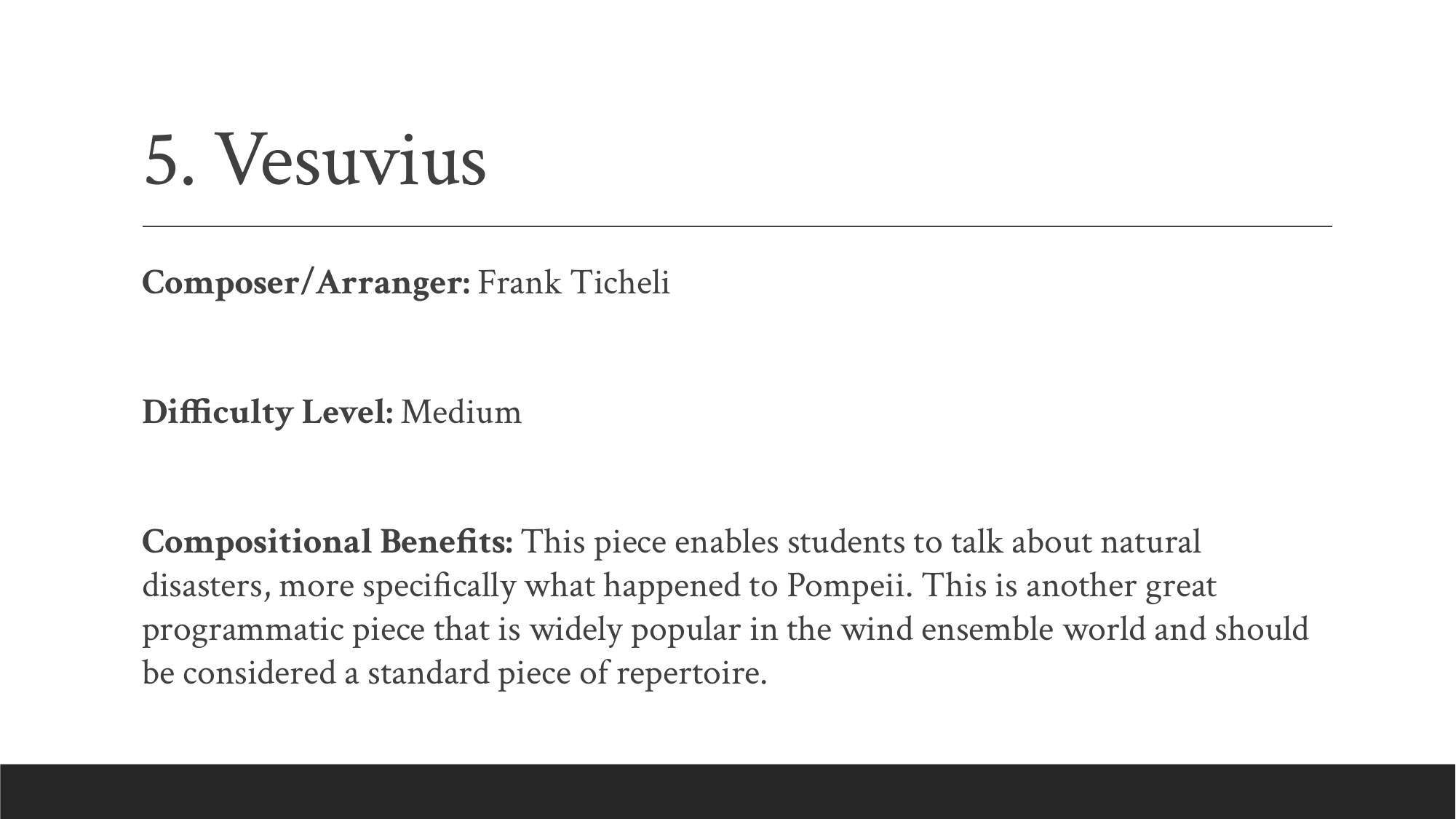

# 5. Vesuvius
Composer/Arranger: Frank Ticheli

Difficulty Level: Medium

Compositional Benefits: This piece enables students to talk about natural disasters, more specifically what happened to Pompeii. This is another great programmatic piece that is widely popular in the wind ensemble world and should be considered a standard piece of repertoire.